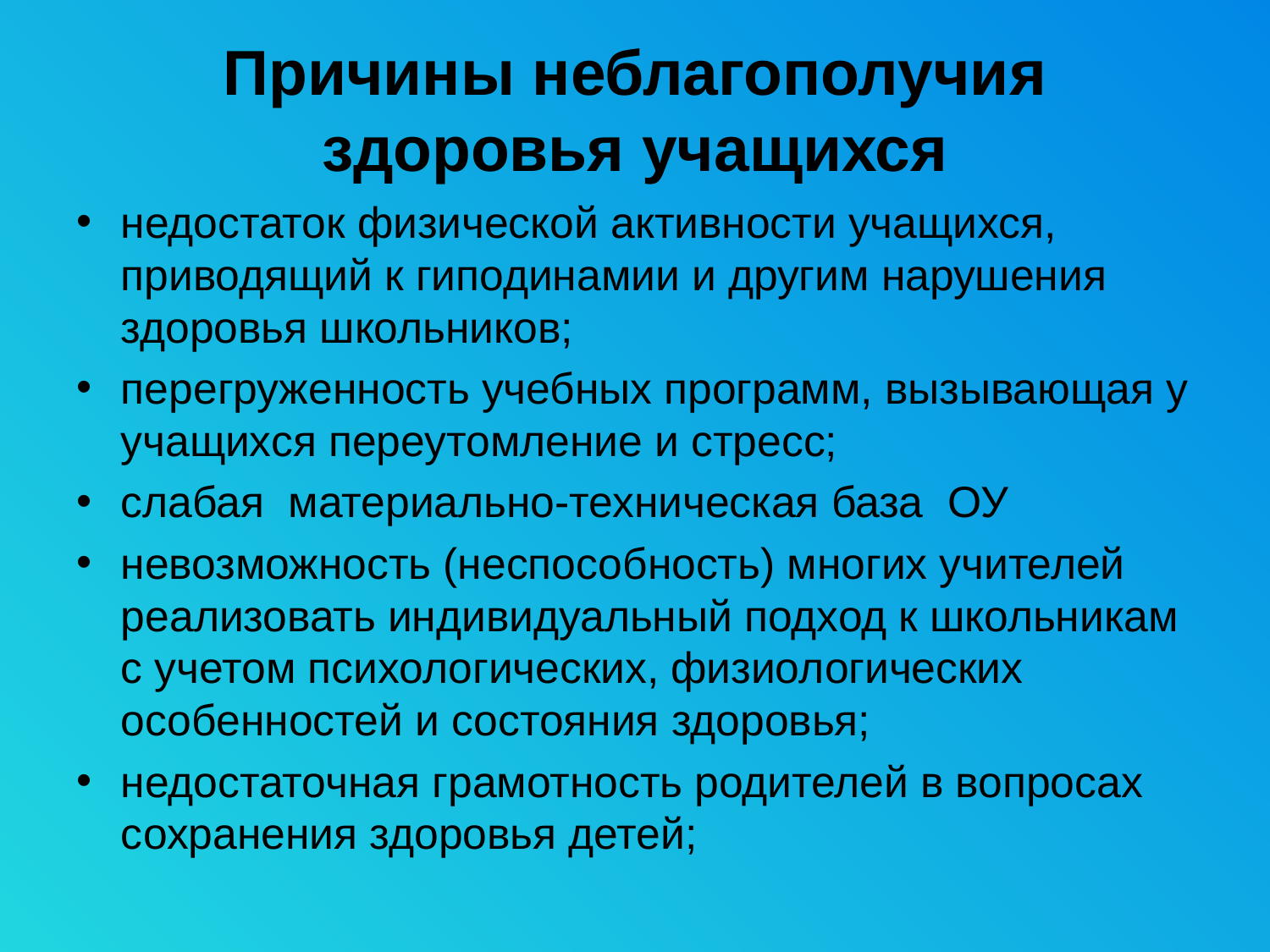

# Причины неблагополучия здоровья учащихся
недостаток физической активности учащихся, приводящий к гиподинамии и другим нарушения здоровья школьников;
перегруженность учебных программ, вызывающая у учащихся переутомление и стресс;
слабая  материально-техническая база  ОУ
невозможность (неспособность) многих учителей реализовать индивидуальный подход к школьникам с учетом психологических, физиологических особенностей и состояния здоровья;
недостаточная грамотность родителей в вопросах сохранения здоровья детей;